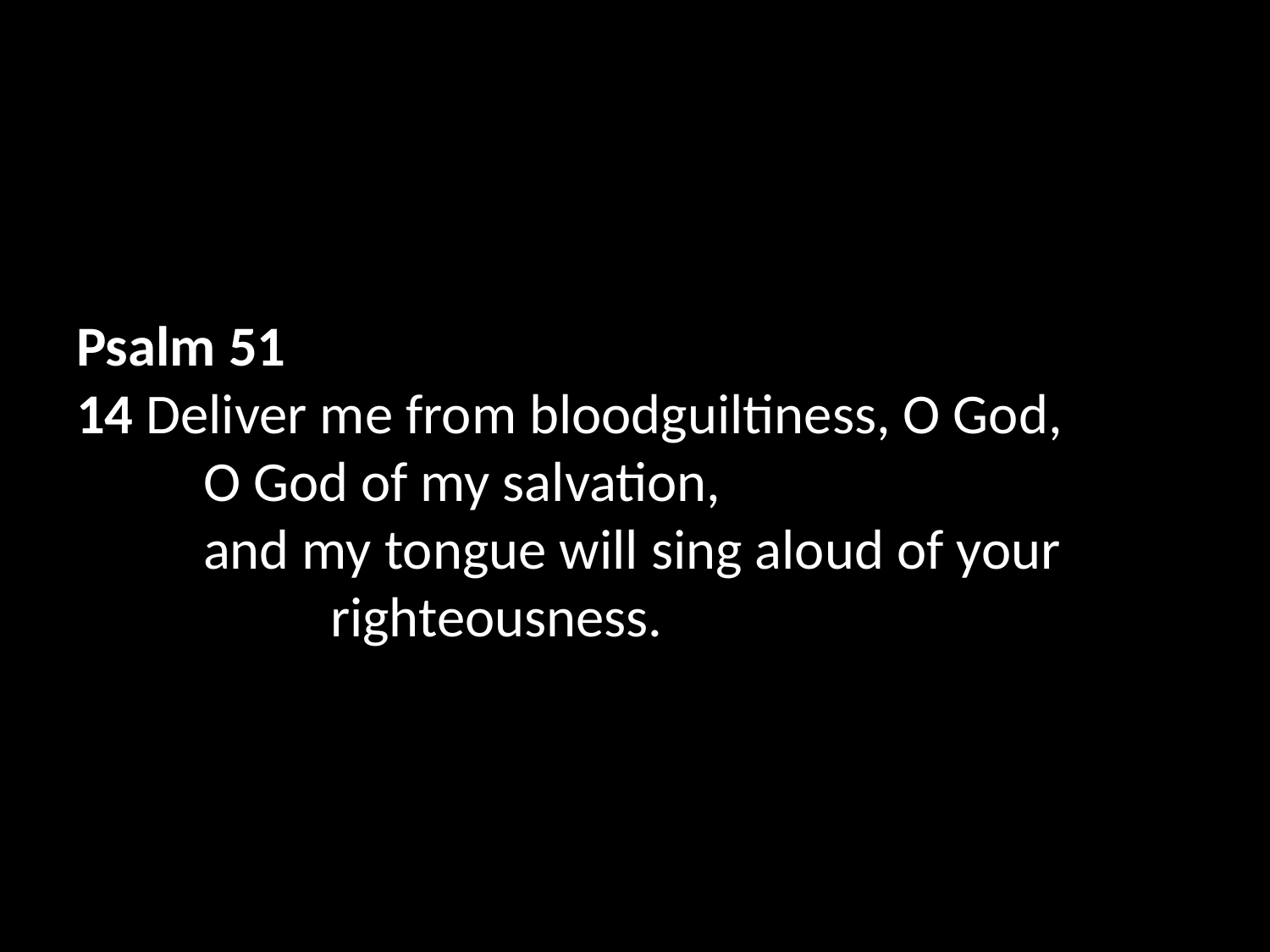

Psalm 51
14 Deliver me from bloodguiltiness, O God,
	O God of my salvation,
	and my tongue will sing aloud of your 			righteousness.